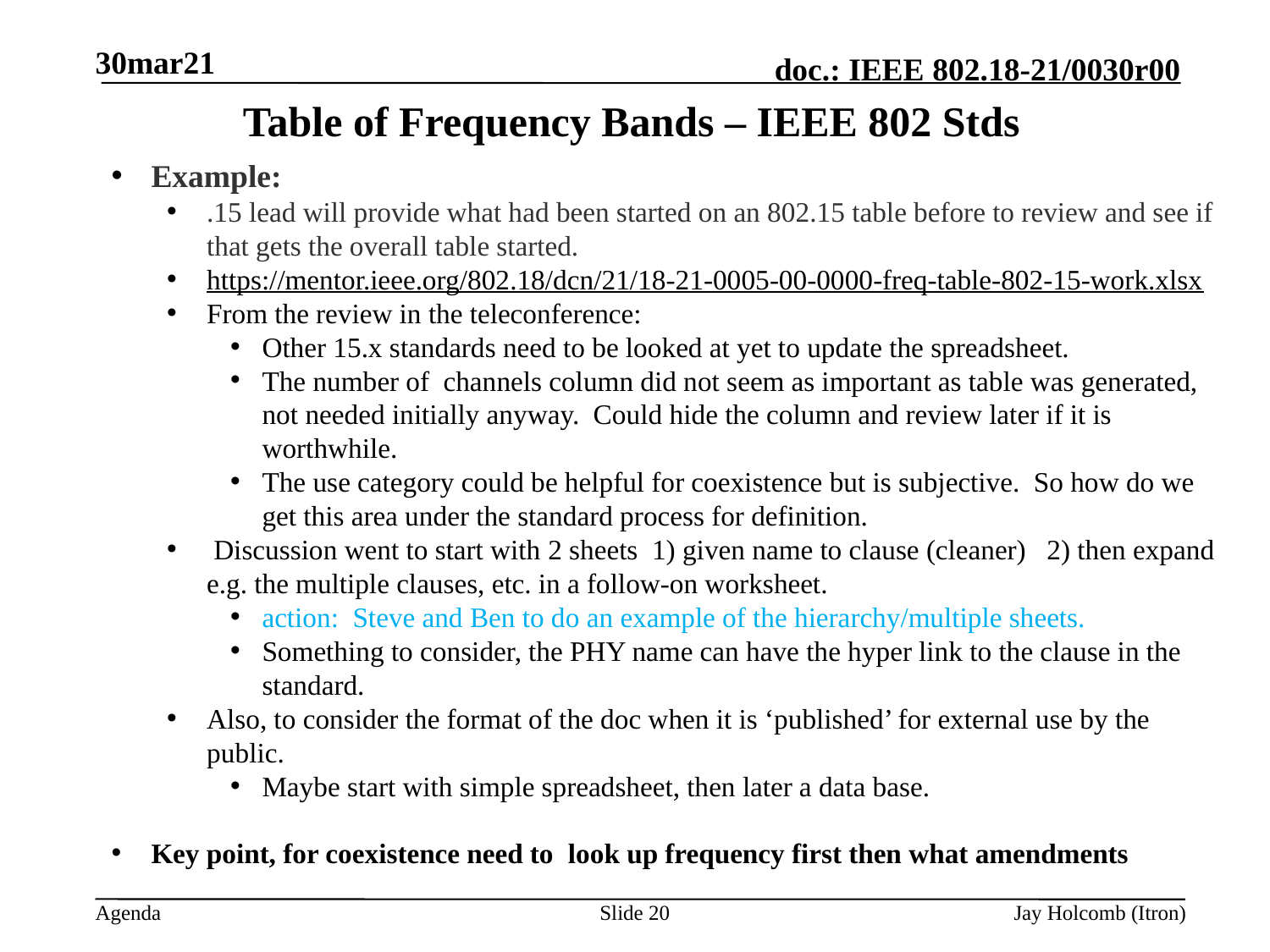

30mar21
# Table of Frequency Bands – IEEE 802 Stds
Example:
.15 lead will provide what had been started on an 802.15 table before to review and see if that gets the overall table started.
https://mentor.ieee.org/802.18/dcn/21/18-21-0005-00-0000-freq-table-802-15-work.xlsx
From the review in the teleconference:
Other 15.x standards need to be looked at yet to update the spreadsheet.
The number of  channels column did not seem as important as table was generated, not needed initially anyway.  Could hide the column and review later if it is worthwhile.
The use category could be helpful for coexistence but is subjective.  So how do we get this area under the standard process for definition.
 Discussion went to start with 2 sheets  1) given name to clause (cleaner)   2) then expand e.g. the multiple clauses, etc. in a follow-on worksheet.
action:  Steve and Ben to do an example of the hierarchy/multiple sheets.
Something to consider, the PHY name can have the hyper link to the clause in the standard.
Also, to consider the format of the doc when it is ‘published’ for external use by the public.
Maybe start with simple spreadsheet, then later a data base.

Key point, for coexistence need to  look up frequency first then what amendments

Slide 20
Jay Holcomb (Itron)